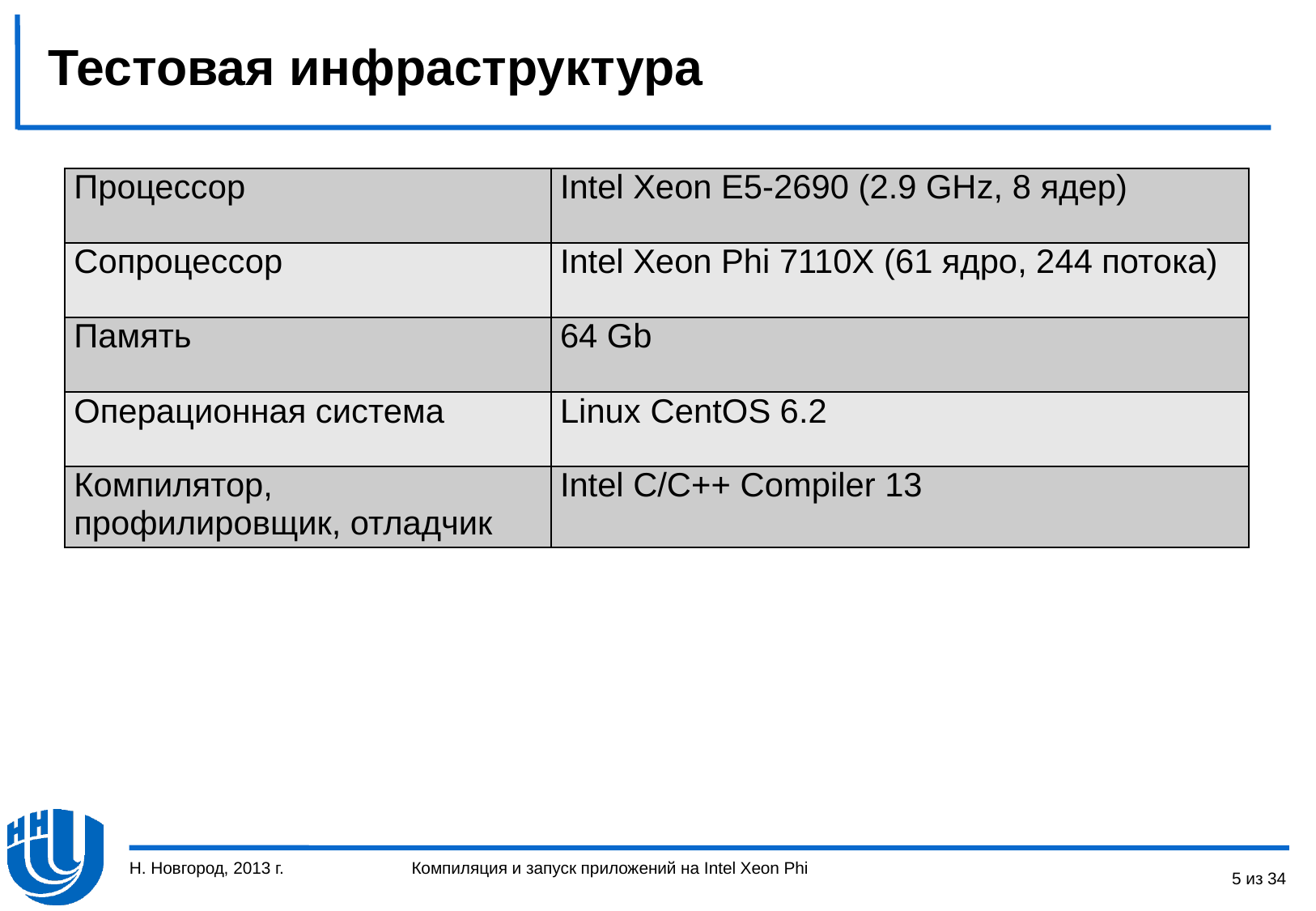

# Тестовая инфраструктура
| Процессор | Intel Xeon E5-2690 (2.9 GHz, 8 ядер) |
| --- | --- |
| Сопроцессор | Intel Xeon Phi 7110X (61 ядро, 244 потока) |
| Память | 64 Gb |
| Операционная система | Linux CentOS 6.2 |
| Компилятор, профилировщик, отладчик | Intel C/C++ Compiler 13 |
Н. Новгород, 2013 г.
5 из 34
Компиляция и запуск приложений на Intel Xeon Phi